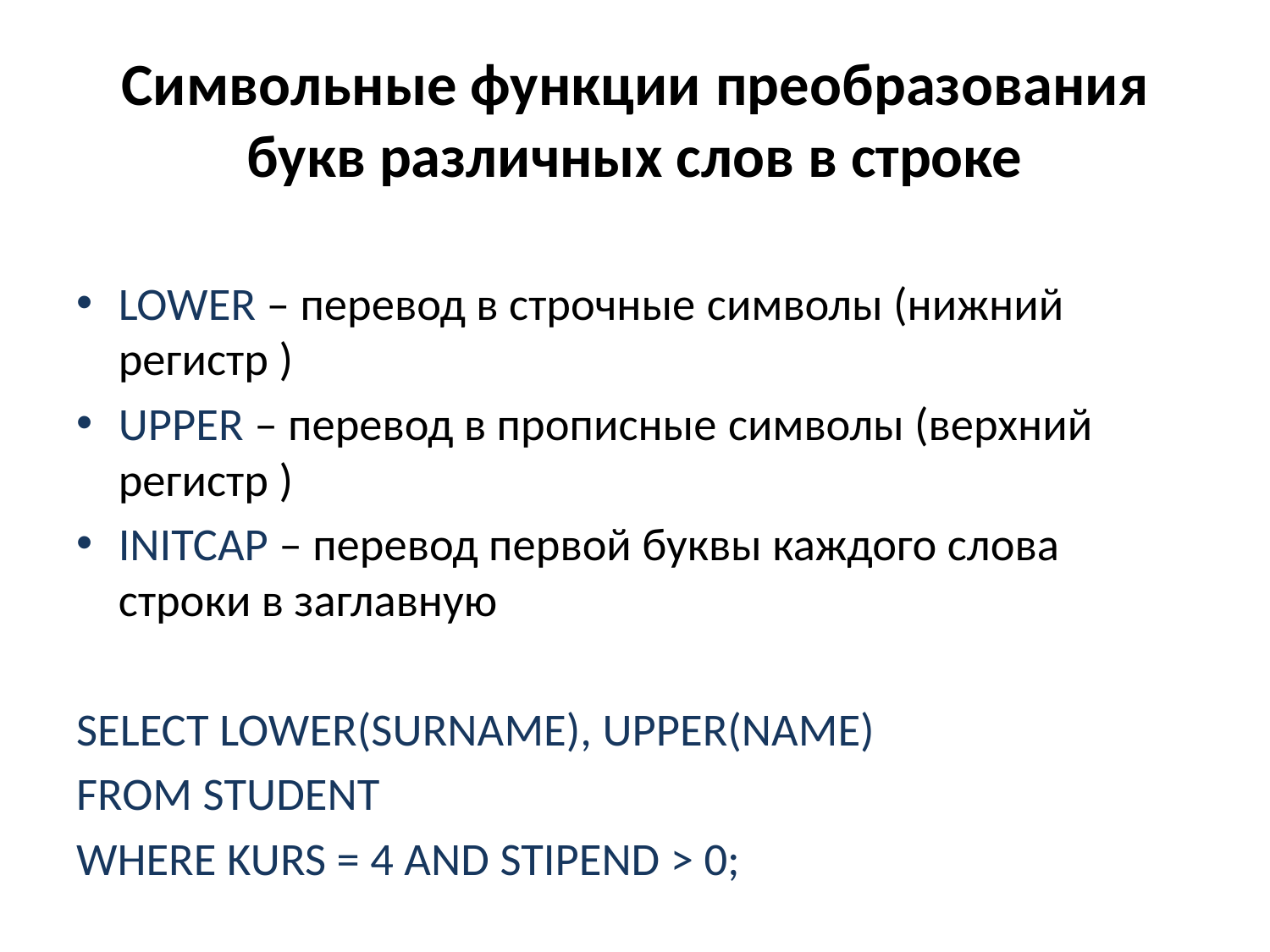

# Символьные функции преобразования букв различных слов в строке
LOWER – перевод в строчные символы (нижний регистр )
UPPER – перевод в прописные символы (верхний регистр )
INITCAP – перевод первой буквы каждого слова строки в заглавную

SELECT LOWER(SURNAME), UPPER(NAME)
FROM STUDENT
WHERE KURS = 4 AND STIPEND > 0;